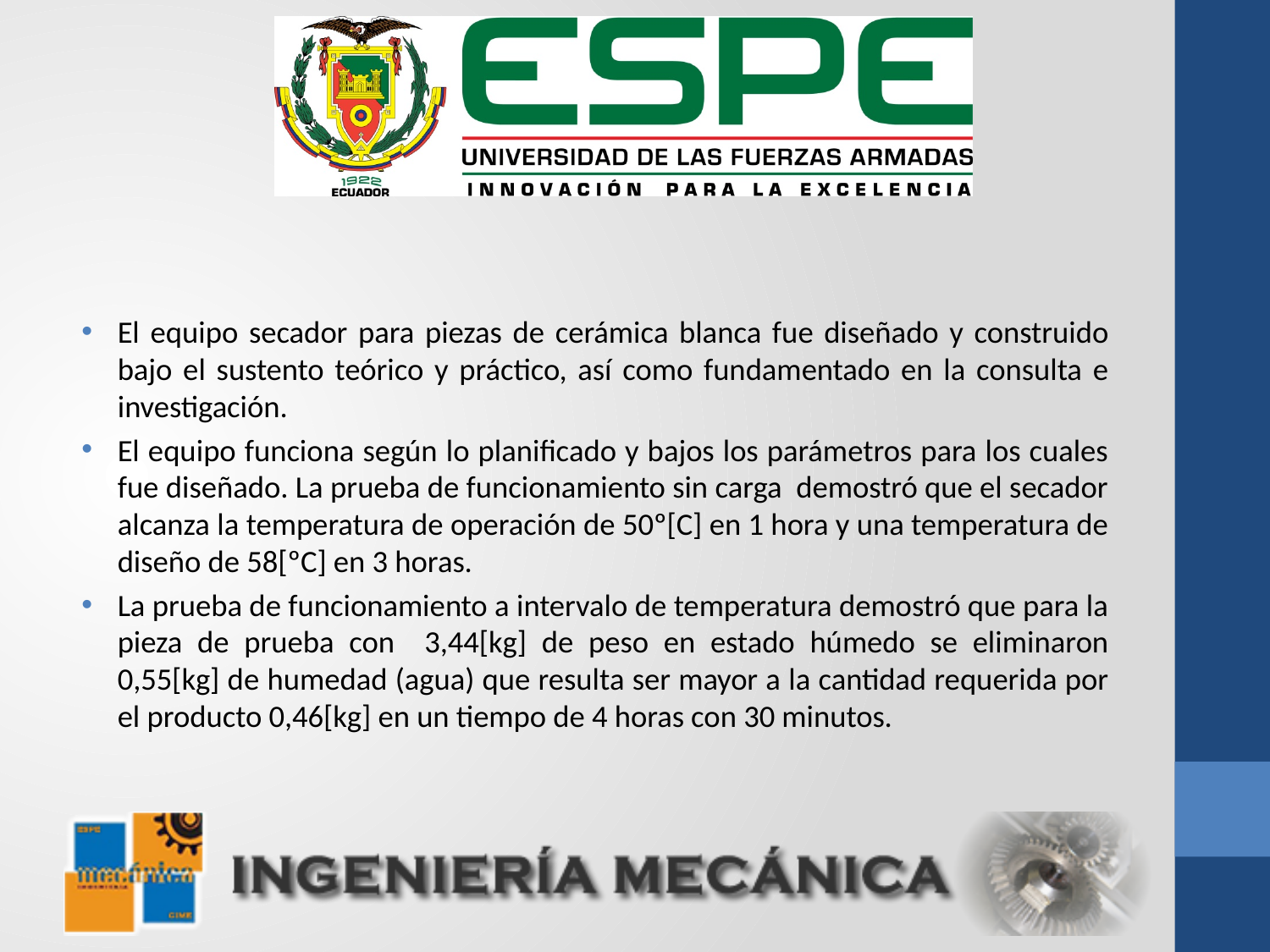

El equipo secador para piezas de cerámica blanca fue diseñado y construido bajo el sustento teórico y práctico, así como fundamentado en la consulta e investigación.
El equipo funciona según lo planificado y bajos los parámetros para los cuales fue diseñado. La prueba de funcionamiento sin carga  demostró que el secador alcanza la temperatura de operación de 50º[C] en 1 hora y una temperatura de diseño de 58[ºC] en 3 horas.
La prueba de funcionamiento a intervalo de temperatura demostró que para la pieza de prueba con  3,44[kg] de peso en estado húmedo se eliminaron 0,55[kg] de humedad (agua) que resulta ser mayor a la cantidad requerida por el producto 0,46[kg] en un tiempo de 4 horas con 30 minutos.